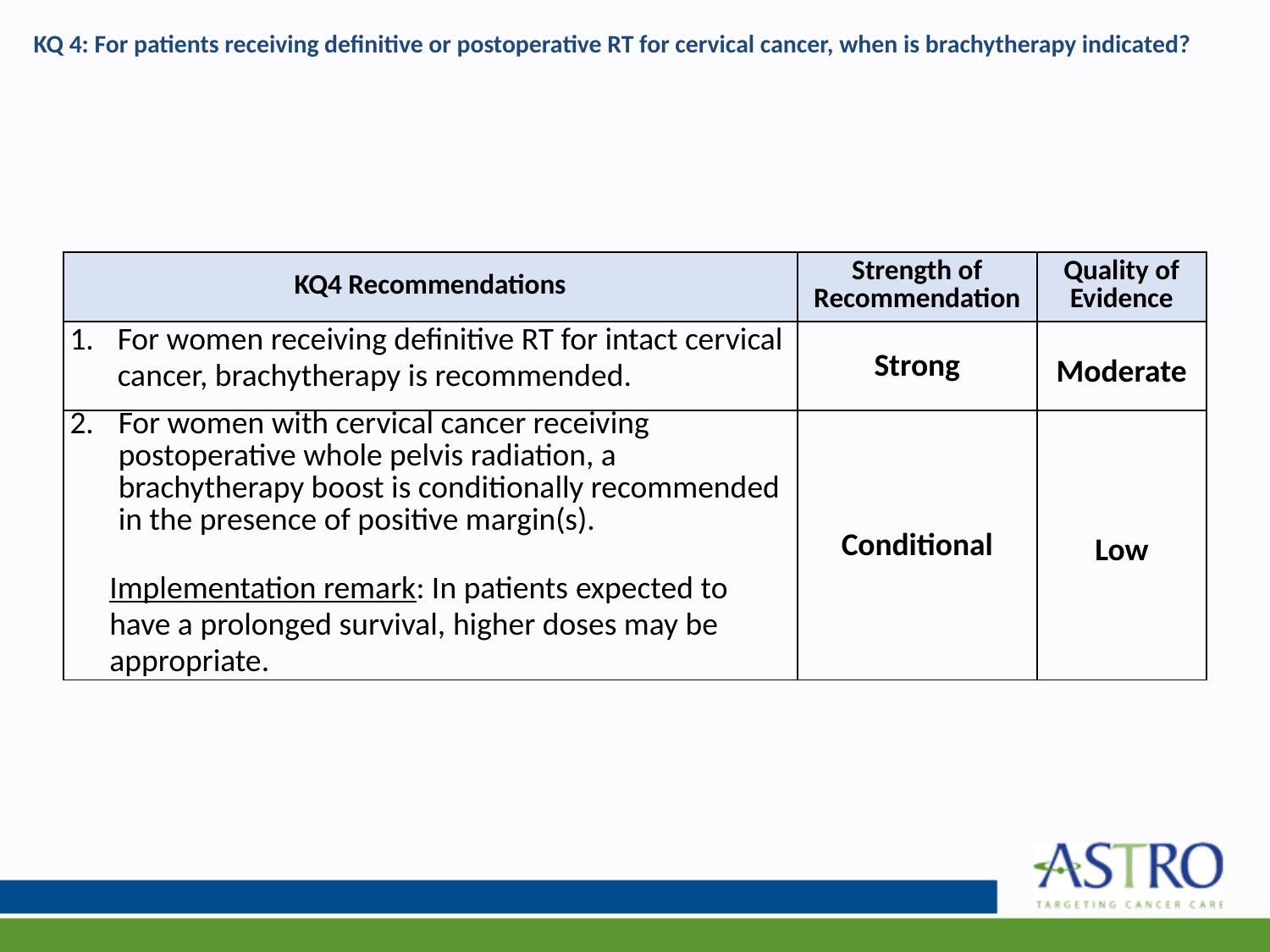

# KQ 4: For patients receiving definitive or postoperative RT for cervical cancer, when is brachytherapy indicated?
| KQ4 Recommendations | Strength of Recommendation | Quality of Evidence |
| --- | --- | --- |
| For women receiving definitive RT for intact cervical cancer, brachytherapy is recommended. | Strong | Moderate |
| For women with cervical cancer receiving postoperative whole pelvis radiation, a brachytherapy boost is conditionally recommended in the presence of positive margin(s). Implementation remark: In patients expected to have a prolonged survival, higher doses may be appropriate. | Conditional | Low |